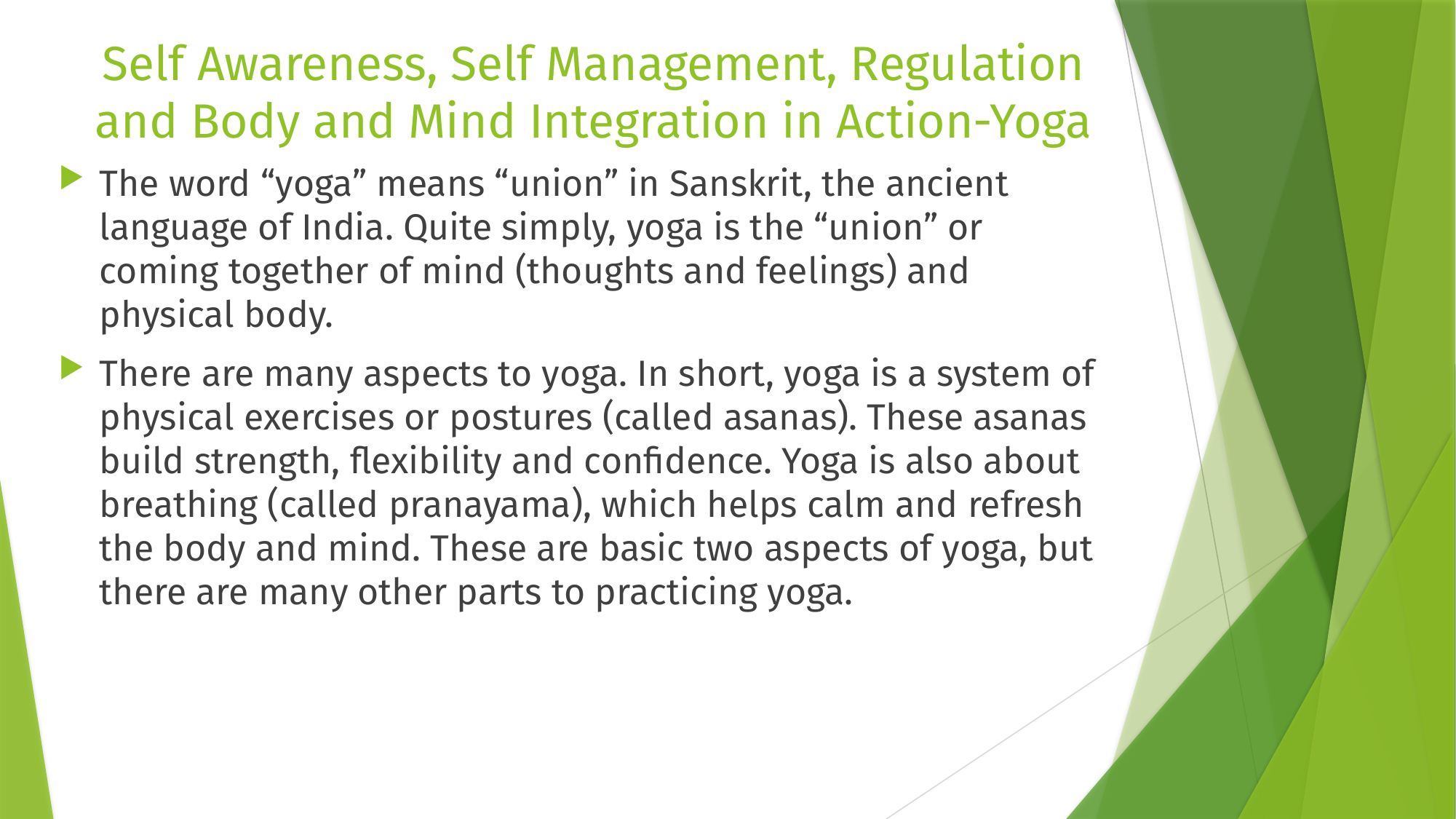

# Self Awareness, Self Management, Regulation and Body and Mind Integration in Action-Yoga
The word “yoga” means “union” in Sanskrit, the ancient language of India. Quite simply, yoga is the “union” or coming together of mind (thoughts and feelings) and physical body.
There are many aspects to yoga. In short, yoga is a system of physical exercises or postures (called asanas). These asanas build strength, flexibility and confidence. Yoga is also about breathing (called pranayama), which helps calm and refresh the body and mind. These are basic two aspects of yoga, but there are many other parts to practicing yoga.